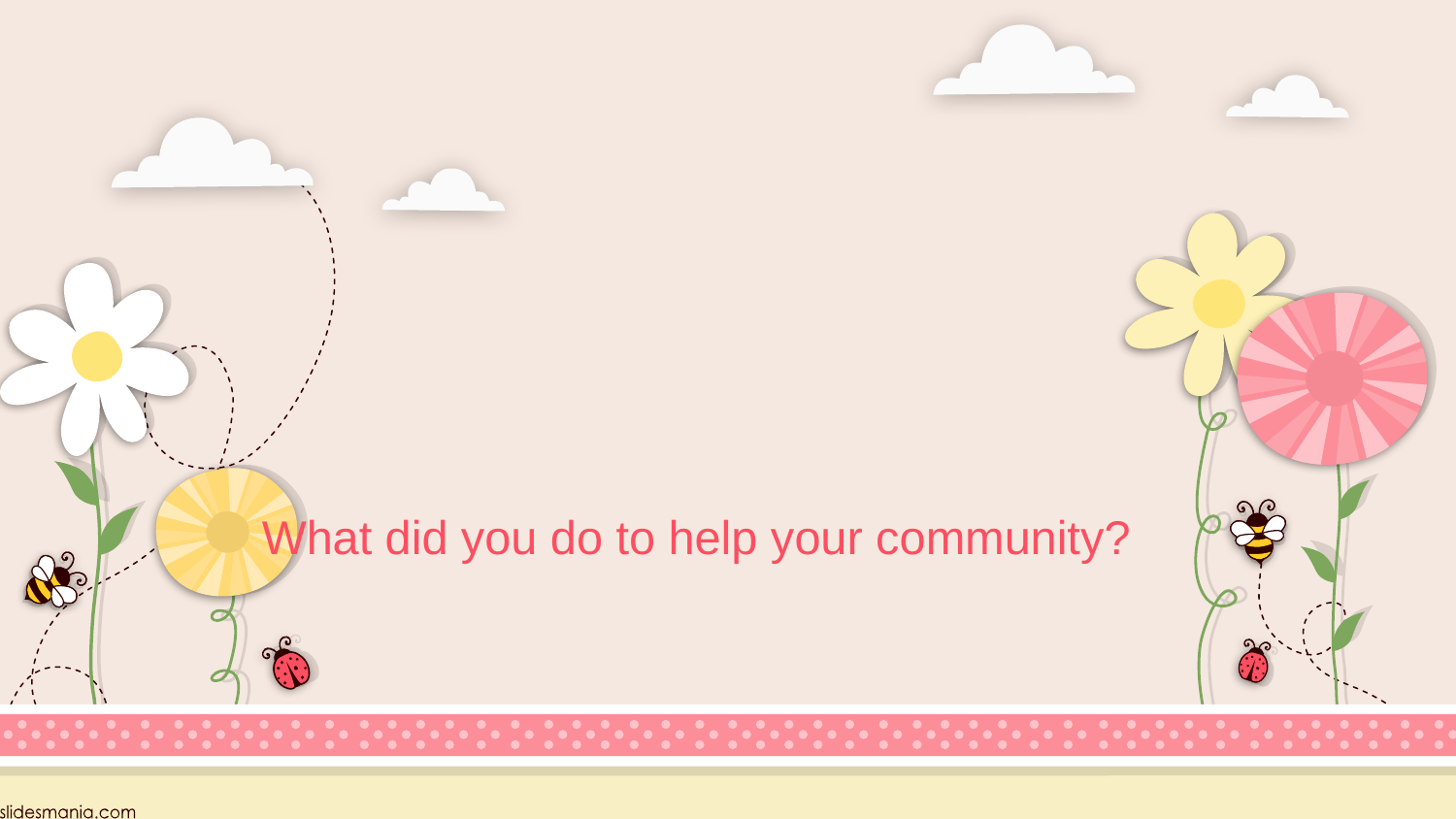

# What did you do to help your community?